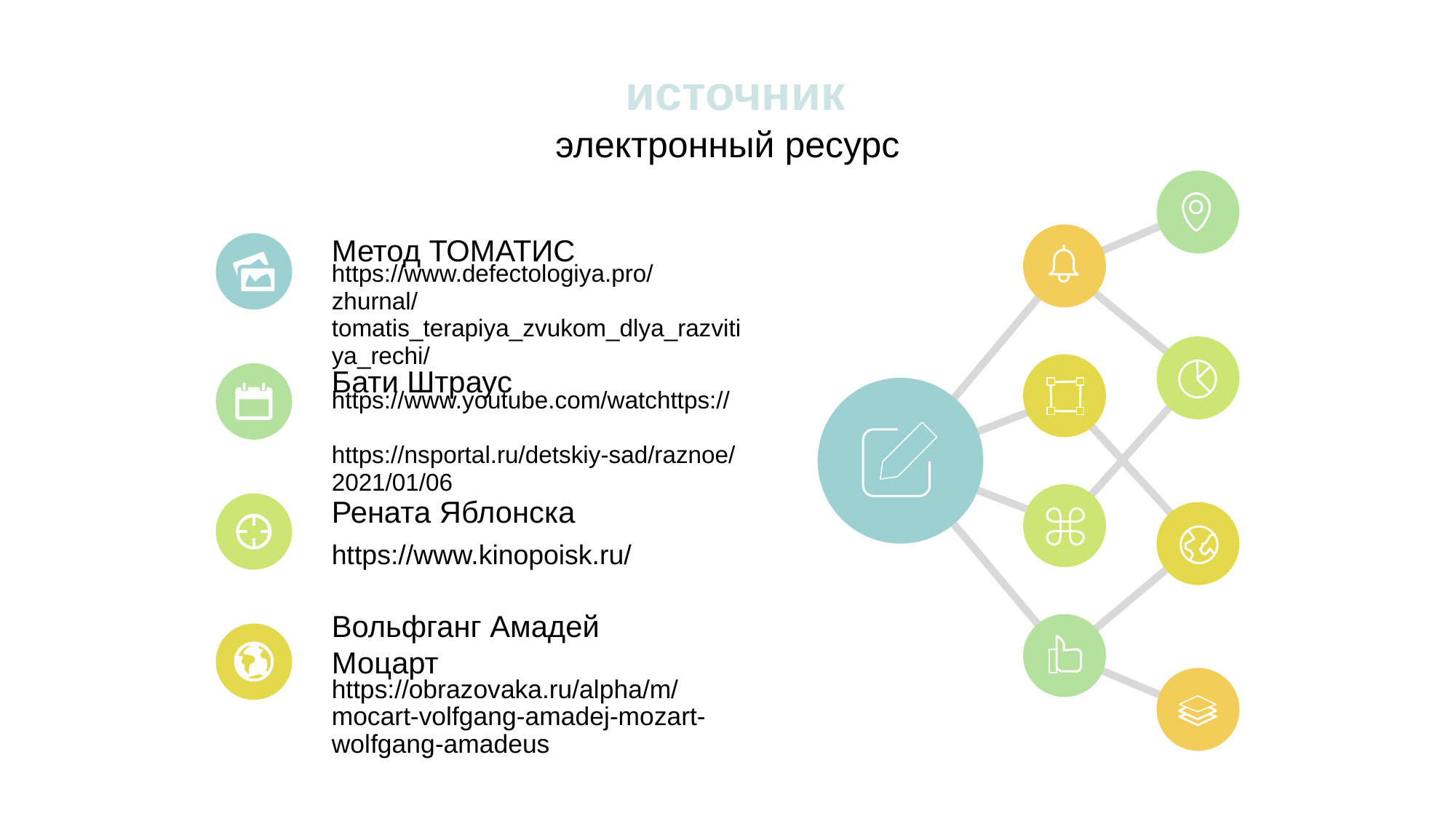

источник
электронный ресурс

Метод ТОМАТИС

https://www.defectologiya.pro/zhurnal/tomatis_terapiya_zvukom_dlya_razvitiya_rechi/

Бати Штраус

https://www.youtube.com/watchttps://   https://nsportal.ru/detskiy-sad/raznoe/2021/01/06
Рената Яблонска

https://www.kinopoisk.ru/
Вольфганг Амадей Моцарт

https://obrazovaka.ru/alpha/m/mocart-volfgang-amadej-mozart-wolfgang-amadeus